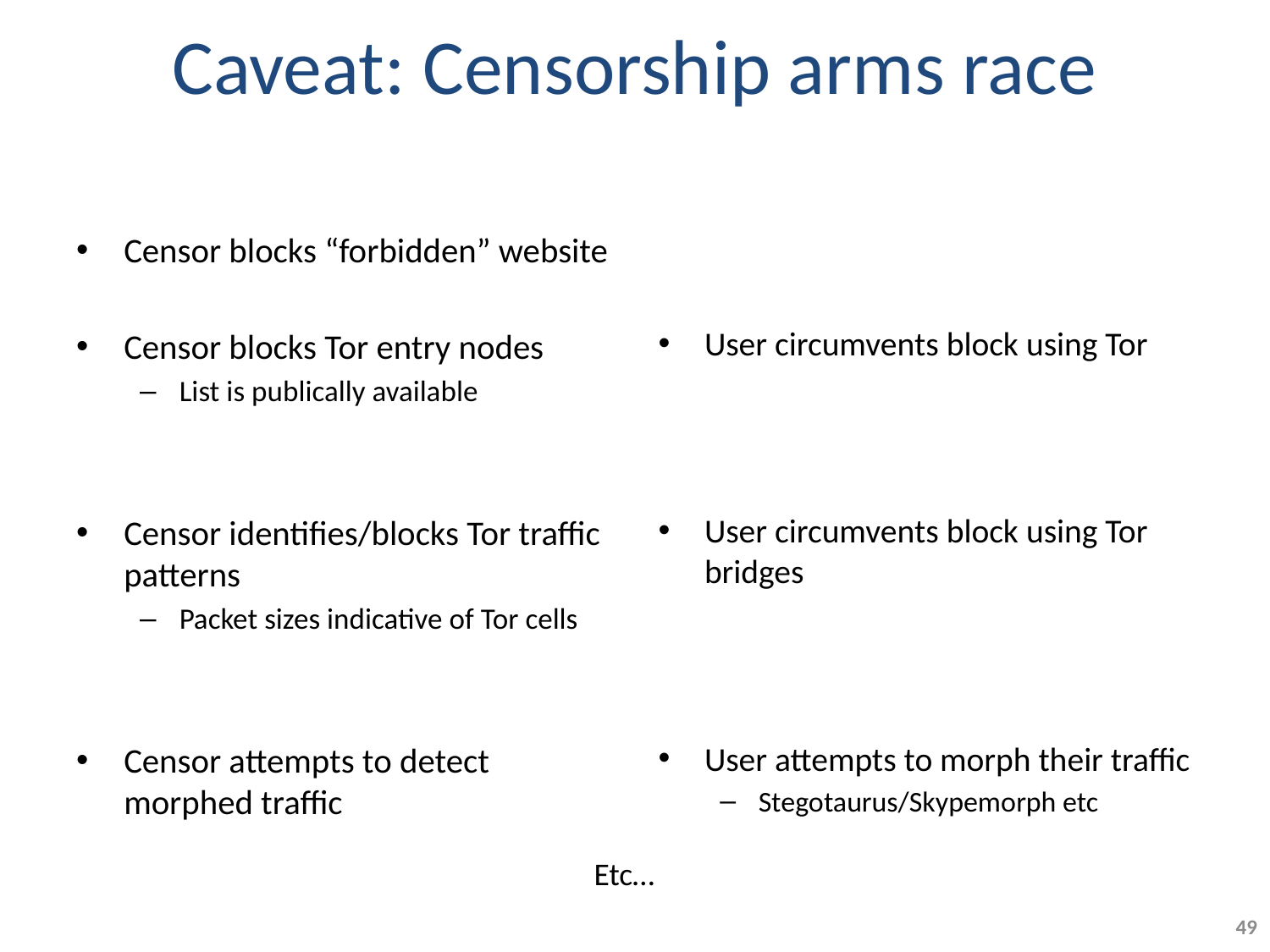

# Caveat: Censorship arms race
Censor blocks “forbidden” website

Censor blocks Tor entry nodes
List is publically available

Censor identifies/blocks Tor traffic patterns
Packet sizes indicative of Tor cells

Censor attempts to detect morphed traffic

User circumvents block using Tor

User circumvents block using Tor bridges

User attempts to morph their traffic
Stegotaurus/Skypemorph etc
Etc…
49